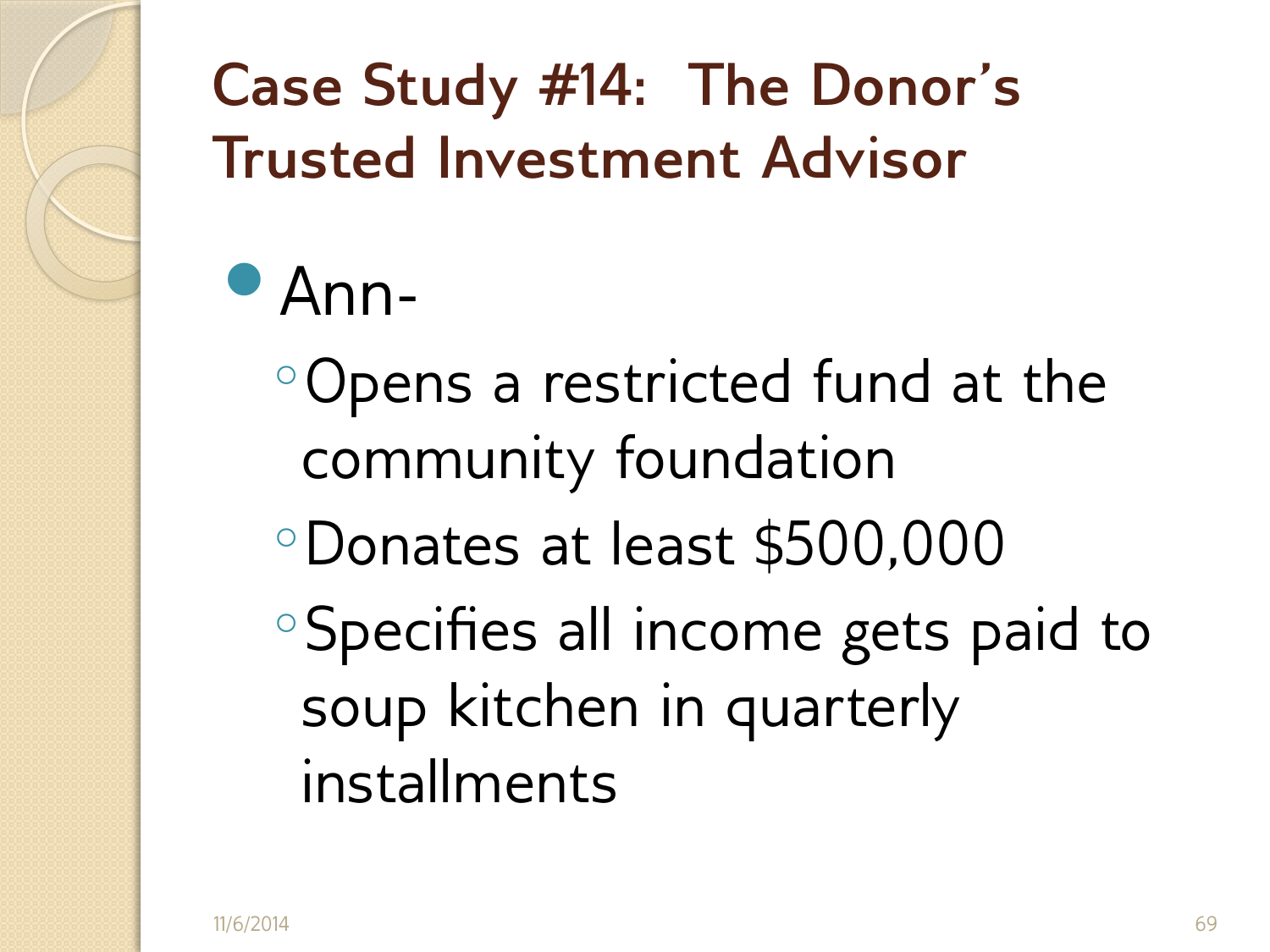

# Case Study #14:  The Donor’s Trusted Investment Advisor
Ann-
Opens a restricted fund at the community foundation
Donates at least $500,000
Specifies all income gets paid to soup kitchen in quarterly installments
11/6/2014
69